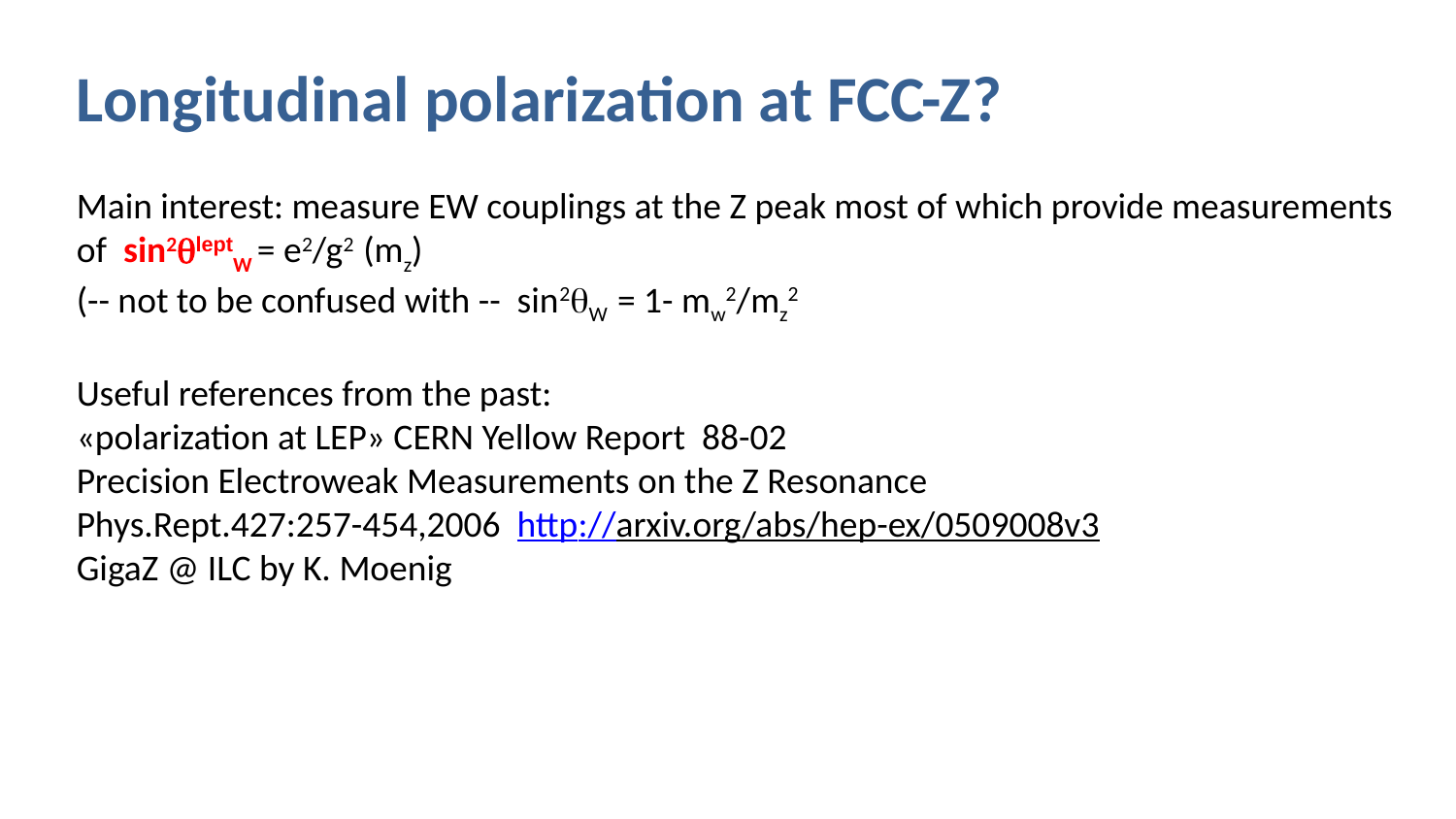

Longitudinal polarization at FCC-Z?

Main interest: measure EW couplings at the Z peak most of which provide measurements
of  sin2θleptW = e2/g2  (mz)
(-- not to be confused with --  sin2θW  = 1- mw2/mz2

Useful references from the past:
«polarization at LEP» CERN Yellow Report  88-02
Precision Electroweak Measurements on the Z Resonance
Phys.Rept.427:257-454,2006  http://arxiv.org/abs/hep-ex/0509008v3
GigaZ @ ILC by K. Moenig